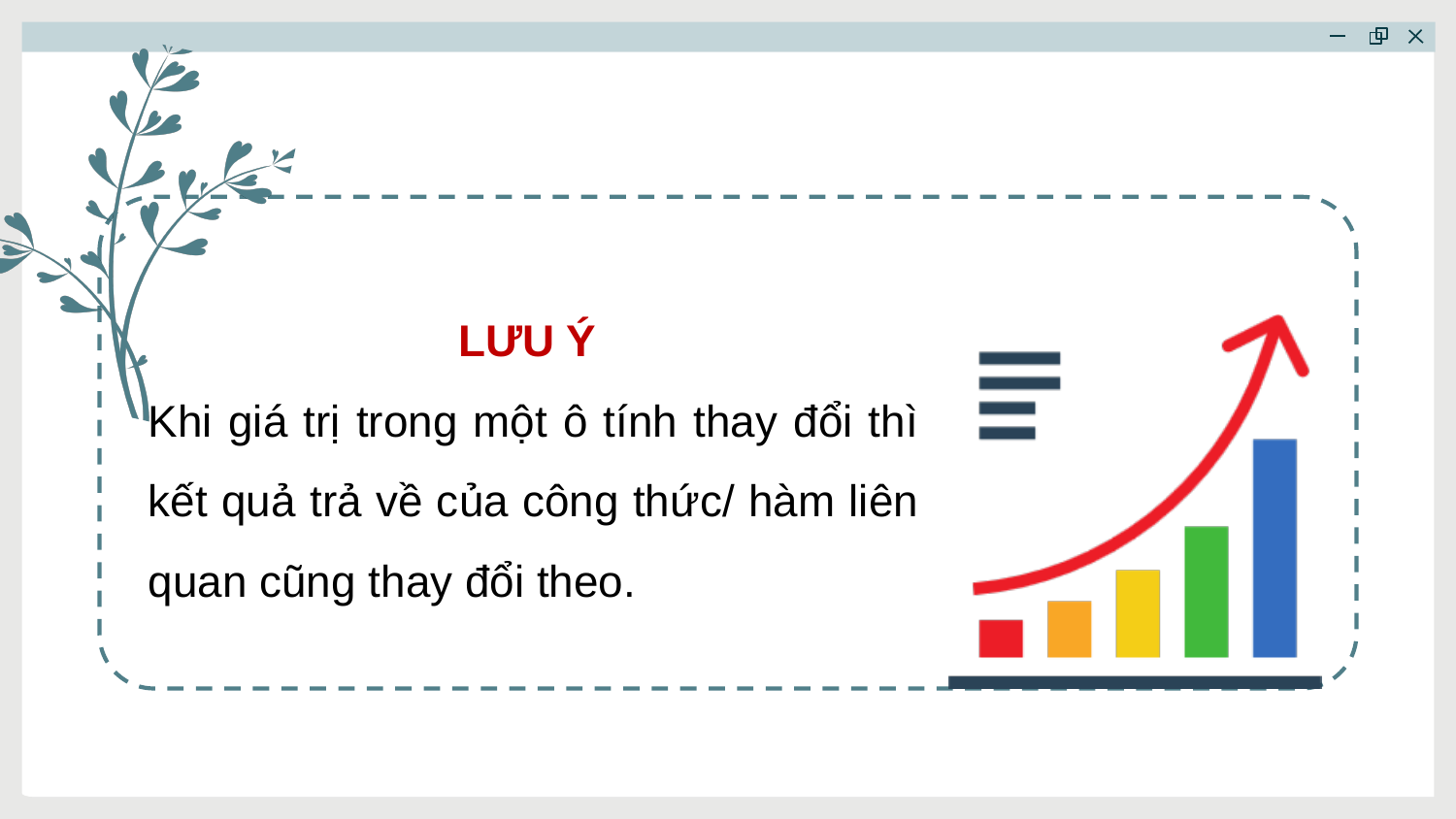

LƯU Ý
Khi giá trị trong một ô tính thay đổi thì kết quả trả về của công thức/ hàm liên quan cũng thay đổi theo.